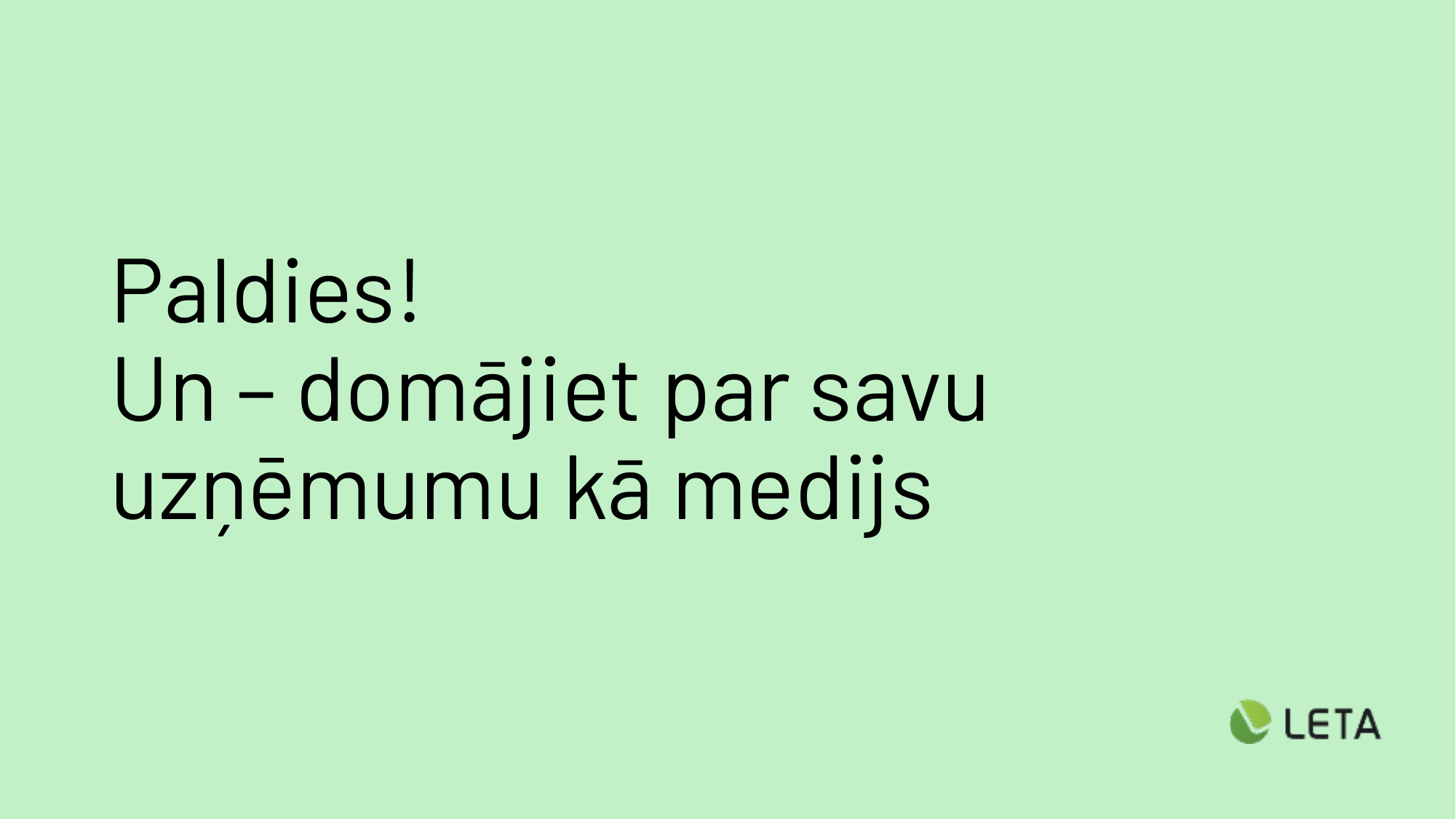

# Paldies! Un – domājiet par savu uzņēmumu kā medijs